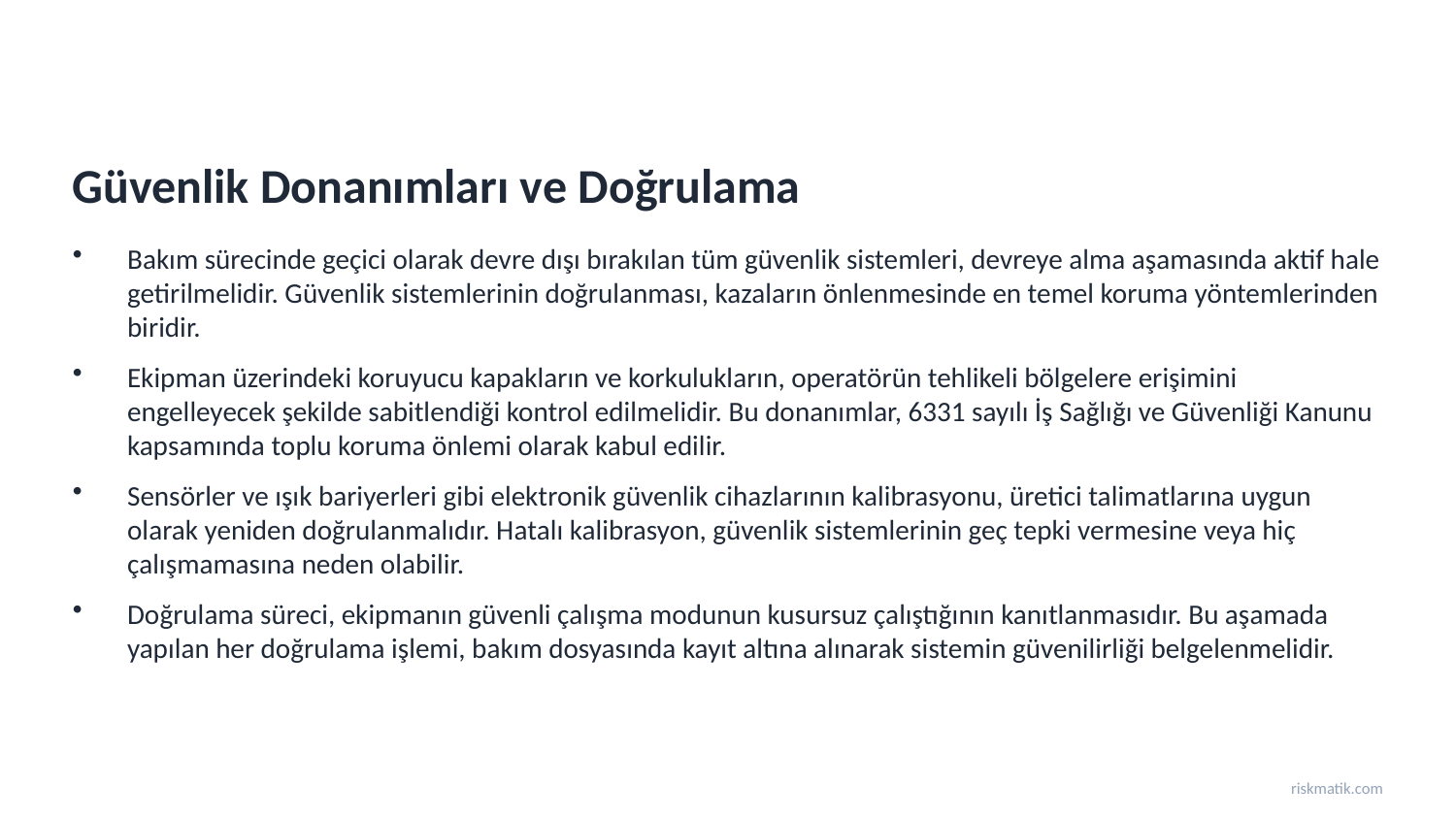

Güvenlik Donanımları ve Doğrulama
Bakım sürecinde geçici olarak devre dışı bırakılan tüm güvenlik sistemleri, devreye alma aşamasında aktif hale getirilmelidir. Güvenlik sistemlerinin doğrulanması, kazaların önlenmesinde en temel koruma yöntemlerinden biridir.
Ekipman üzerindeki koruyucu kapakların ve korkulukların, operatörün tehlikeli bölgelere erişimini engelleyecek şekilde sabitlendiği kontrol edilmelidir. Bu donanımlar, 6331 sayılı İş Sağlığı ve Güvenliği Kanunu kapsamında toplu koruma önlemi olarak kabul edilir.
Sensörler ve ışık bariyerleri gibi elektronik güvenlik cihazlarının kalibrasyonu, üretici talimatlarına uygun olarak yeniden doğrulanmalıdır. Hatalı kalibrasyon, güvenlik sistemlerinin geç tepki vermesine veya hiç çalışmamasına neden olabilir.
Doğrulama süreci, ekipmanın güvenli çalışma modunun kusursuz çalıştığının kanıtlanmasıdır. Bu aşamada yapılan her doğrulama işlemi, bakım dosyasında kayıt altına alınarak sistemin güvenilirliği belgelenmelidir.
riskmatik.com